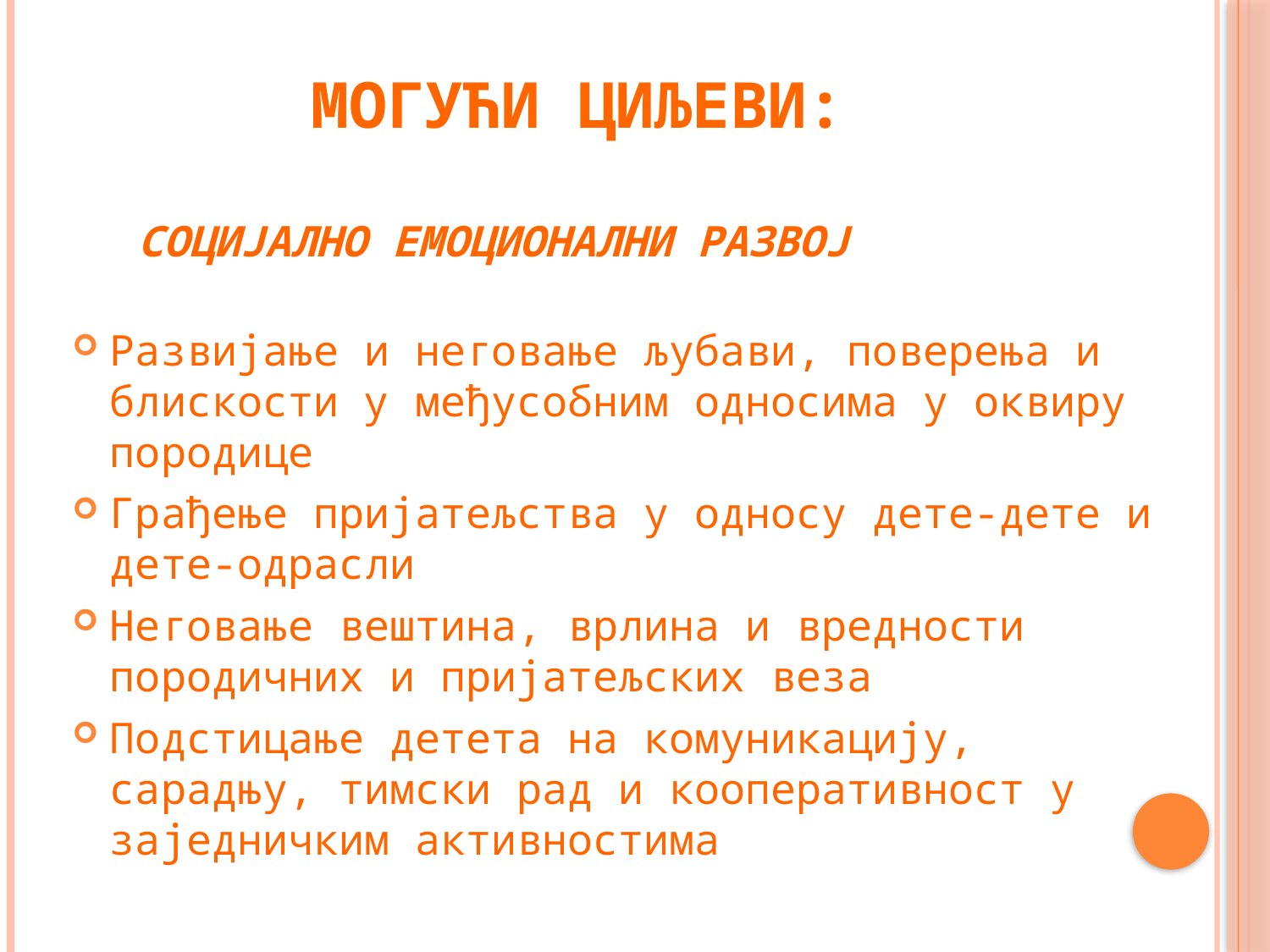

# Могући циљеви:
   СОЦИЈАЛНО ЕМОЦИОНАЛНИ РАЗВОЈ

Развијање и неговање љубави, поверења и блискости у међусобним односима у оквиру породице
Грађење пријатељства у односу дете-дете и дете-одрасли
Неговање вештина, врлина и вредности породичних и пријатељских веза
Подстицање детета на комуникацију, сарадњу, тимски рад и кооперативност у заједничким активностима